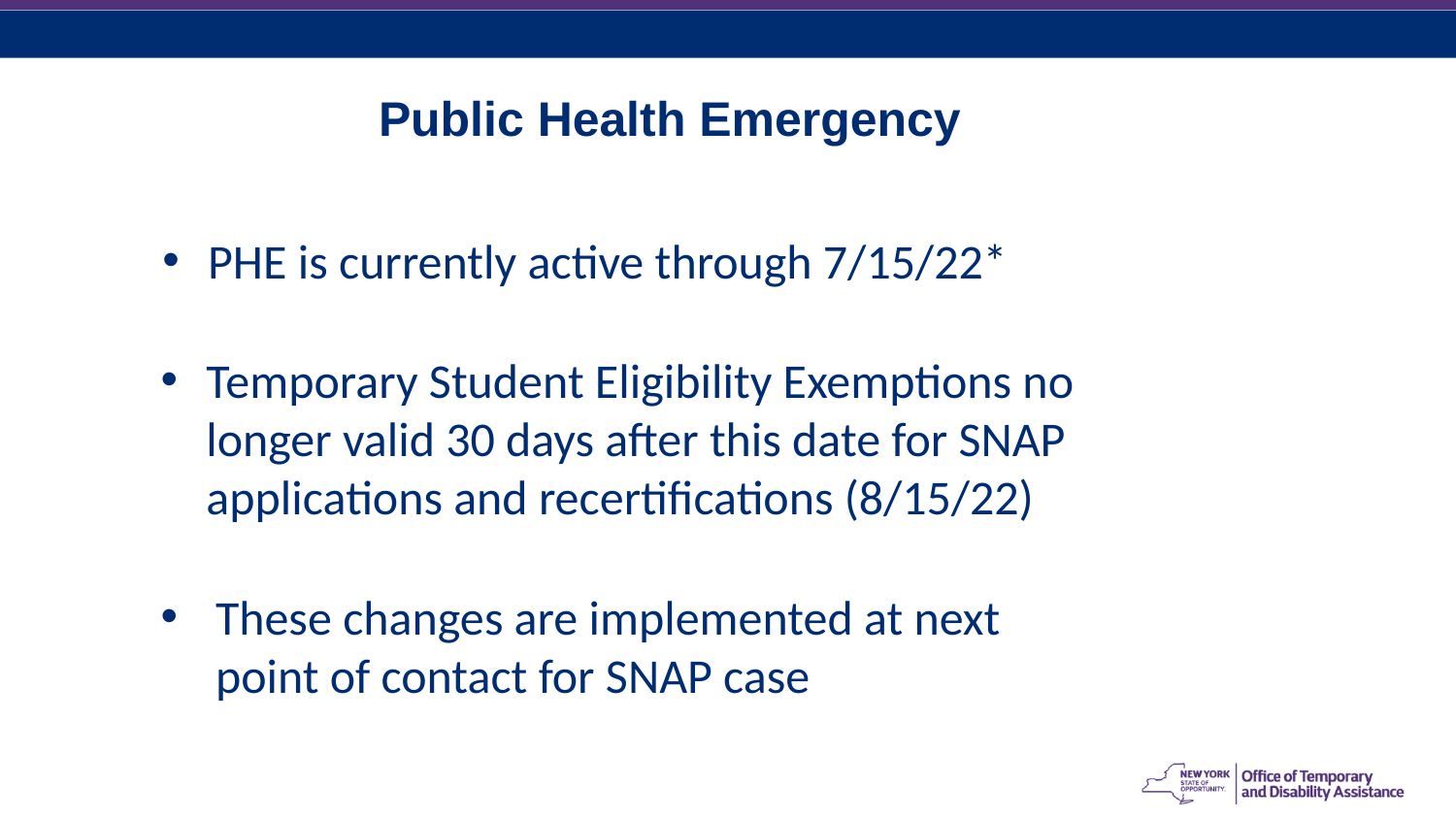

# Public Health Emergency
PHE is currently active through 7/15/22*

Temporary Student Eligibility Exemptions no longer valid 30 days after this date for SNAP applications and recertifications (8/15/22)
These changes are implemented at next point of contact for SNAP case